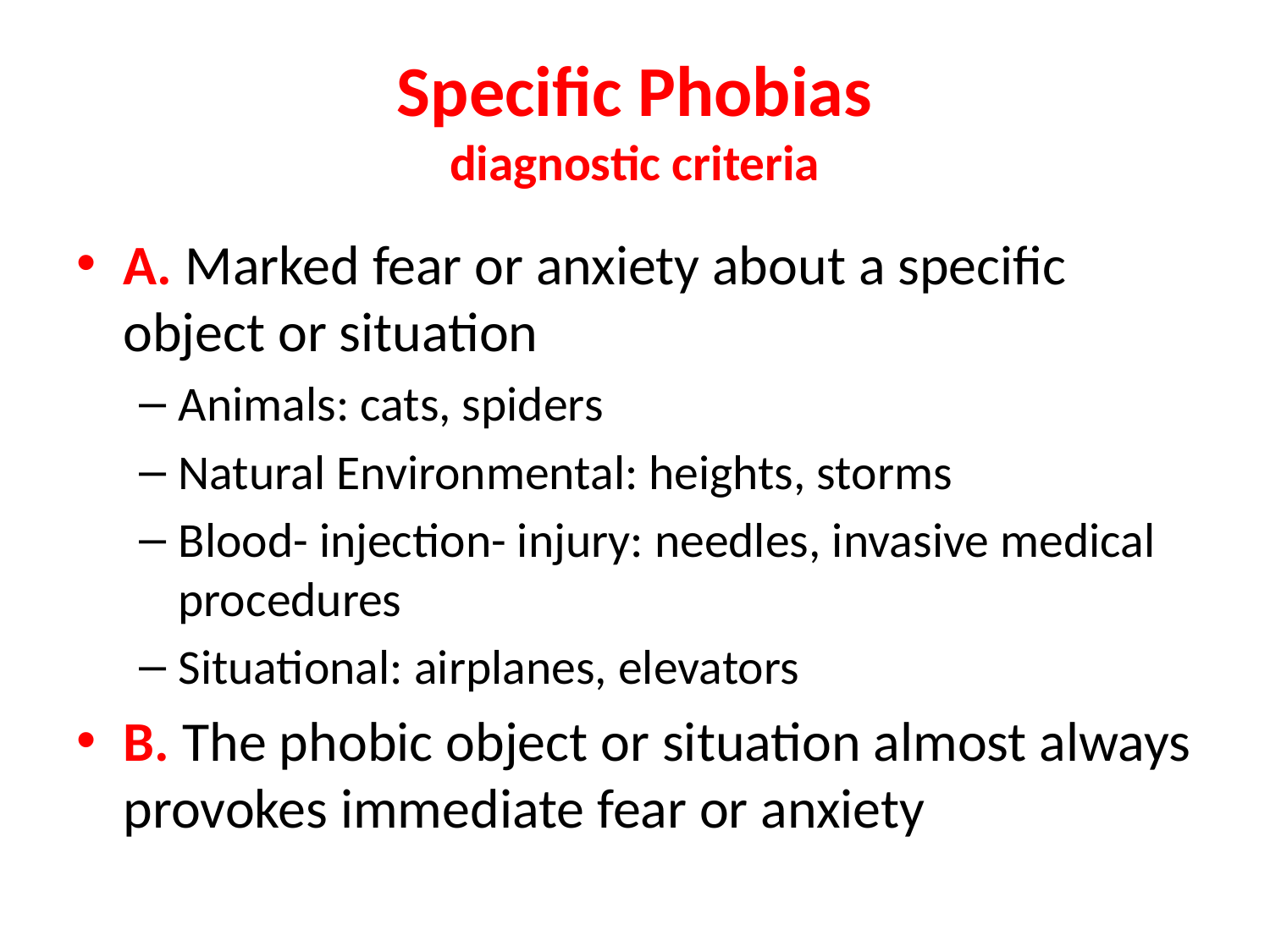

# Specific Phobias diagnostic criteria
A. Marked fear or anxiety about a specific object or situation
Animals: cats, spiders
Natural Environmental: heights, storms
Blood- injection- injury: needles, invasive medical procedures
Situational: airplanes, elevators
B. The phobic object or situation almost always provokes immediate fear or anxiety